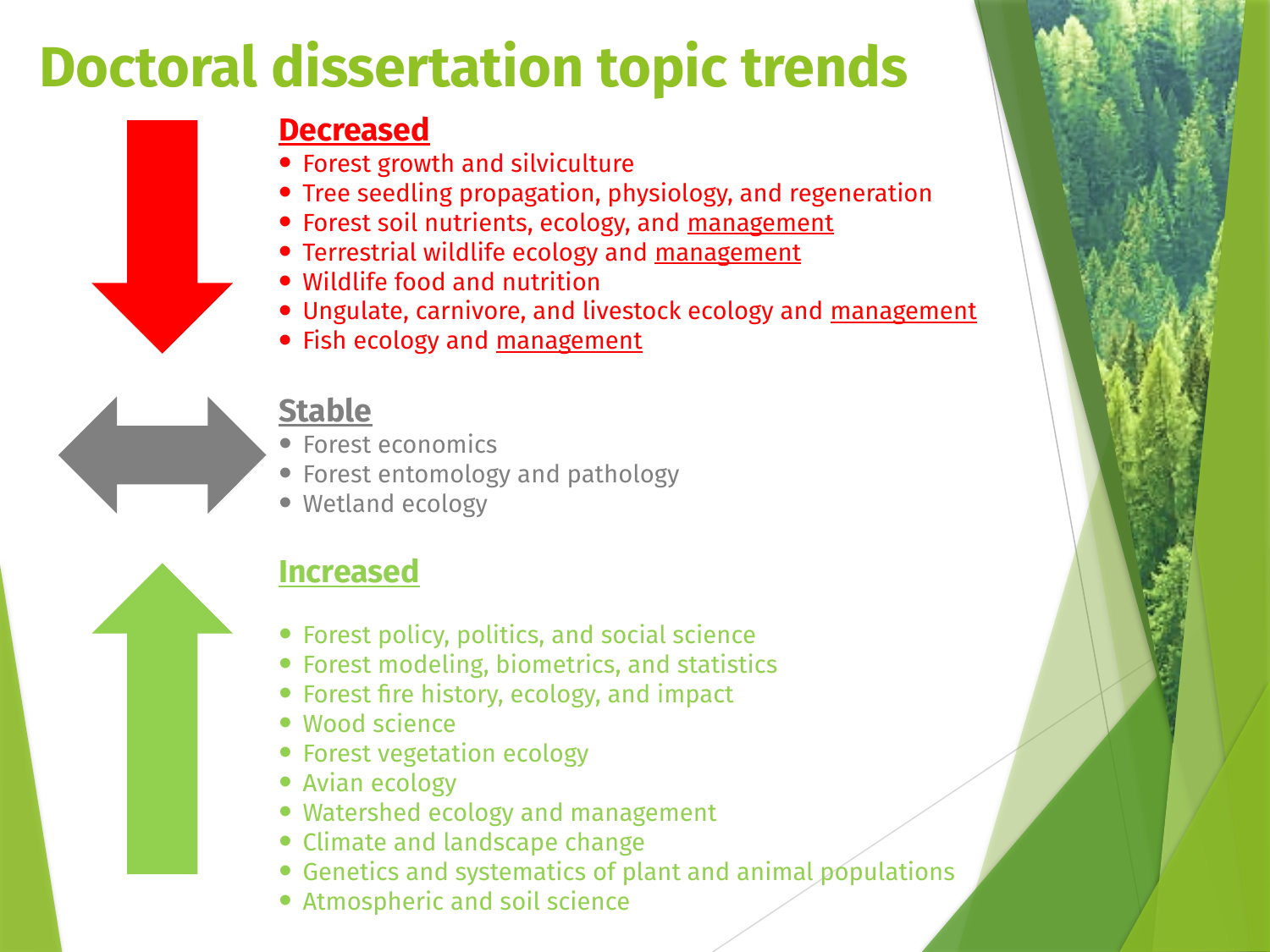

# Doctoral dissertation topic trends
Decreased
Forest growth and silviculture
Tree seedling propagation, physiology, and regeneration
Forest soil nutrients, ecology, and management
Terrestrial wildlife ecology and management
Wildlife food and nutrition
Ungulate, carnivore, and livestock ecology and management
Fish ecology and management

Stable
Forest economics
Forest entomology and pathology
Wetland ecology
Increased
Forest policy, politics, and social science
Forest modeling, biometrics, and statistics
Forest fire history, ecology, and impact
Wood science
Forest vegetation ecology
Avian ecology
Watershed ecology and management
Climate and landscape change
Genetics and systematics of plant and animal populations
Atmospheric and soil science